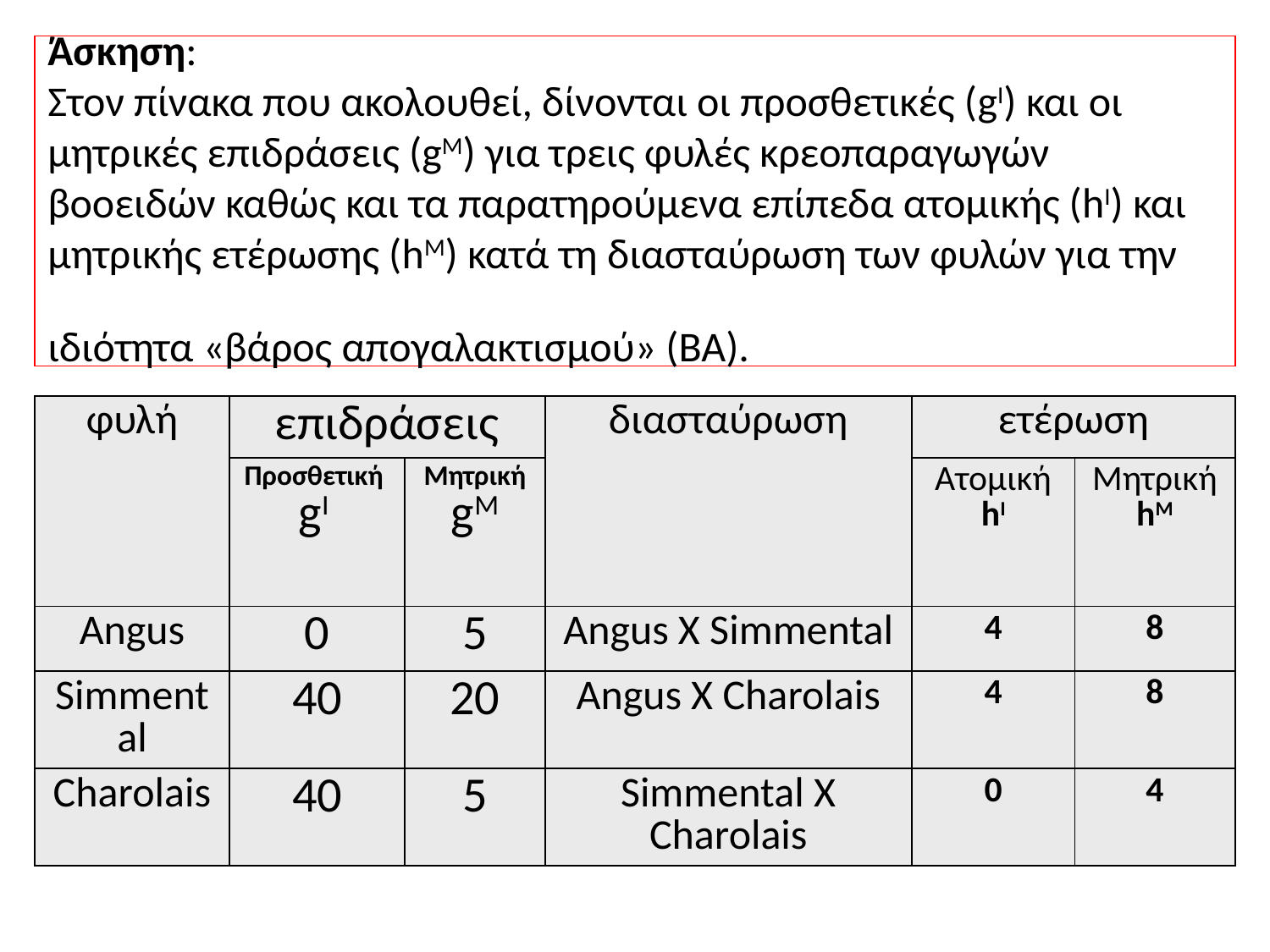

# Άσκηση: Στον πίνακα που ακολουθεί, δίνονται οι προσθετικές (gI) και οι μητρικές επιδράσεις (gM) για τρεις φυλές κρεοπαραγωγών βοοειδών καθώς και τα παρατηρούμενα επίπεδα ατομικής (hI) και μητρικής ετέρωσης (hM) κατά τη διασταύρωση των φυλών για την ιδιότητα «βάρος απογαλακτισμού» (ΒΑ).
| φυλή | επιδράσεις |  | διασταύρωση | ετέρωση |  |
| --- | --- | --- | --- | --- | --- |
|  | Προσθετική gI | Μητρική gM |  | Ατομική hI | Μητρική hΜ |
| Angus | 0 | 5 | Angus X Simmental | 4 | 8 |
| Simmental | 40 | 20 | Angus X Charolais | 4 | 8 |
| Charolais | 40 | 5 | Simmental X Charolais | 0 | 4 |